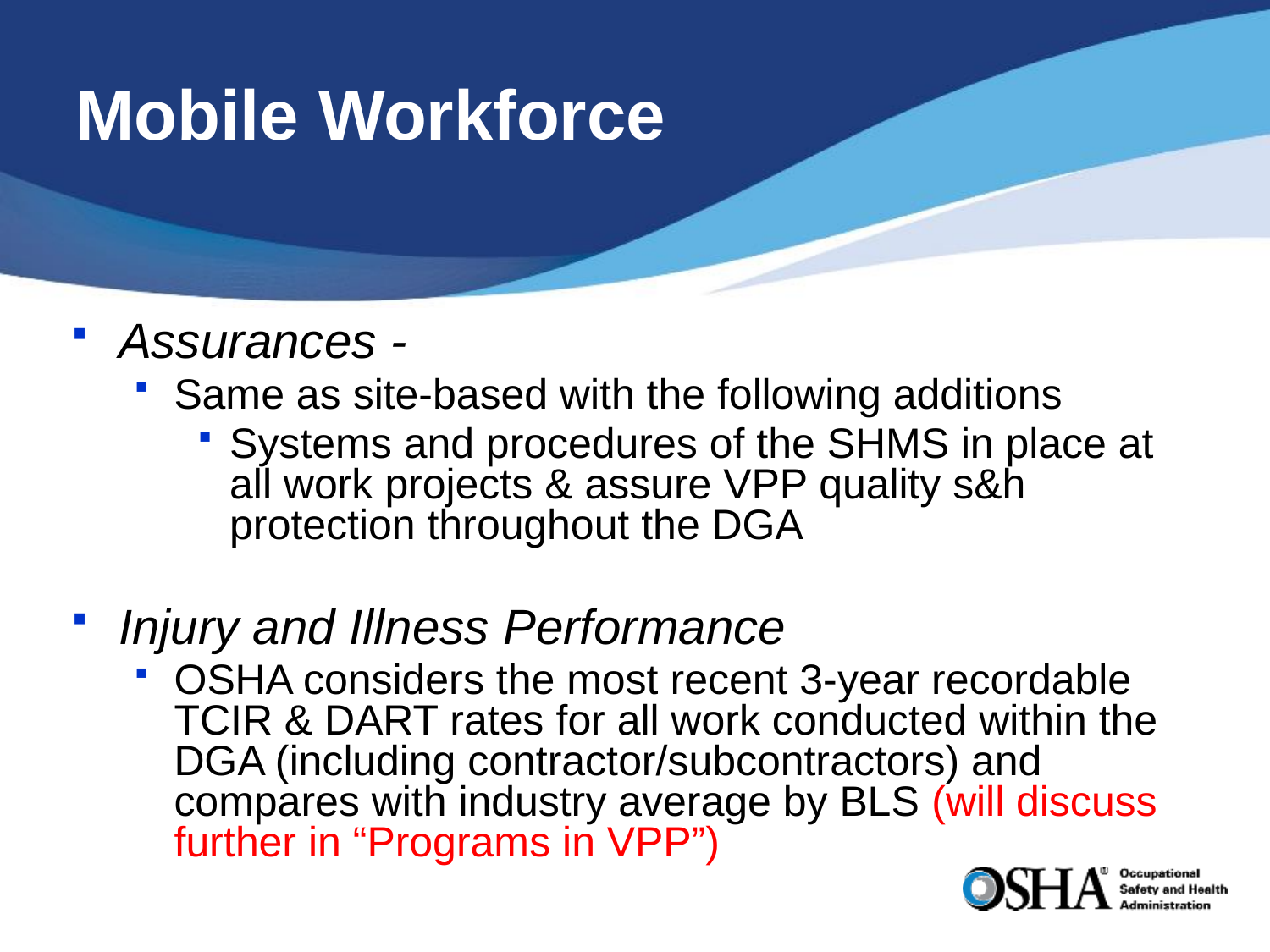

# Mobile Workforce

Assurances -
Same as site-based with the following additions
Systems and procedures of the SHMS in place at all work projects & assure VPP quality s&h protection throughout the DGA

Injury and Illness Performance
OSHA considers the most recent 3-year recordable TCIR & DART rates for all work conducted within the DGA (including contractor/subcontractors) and compares with industry average by BLS (will discuss further in “Programs in VPP”)